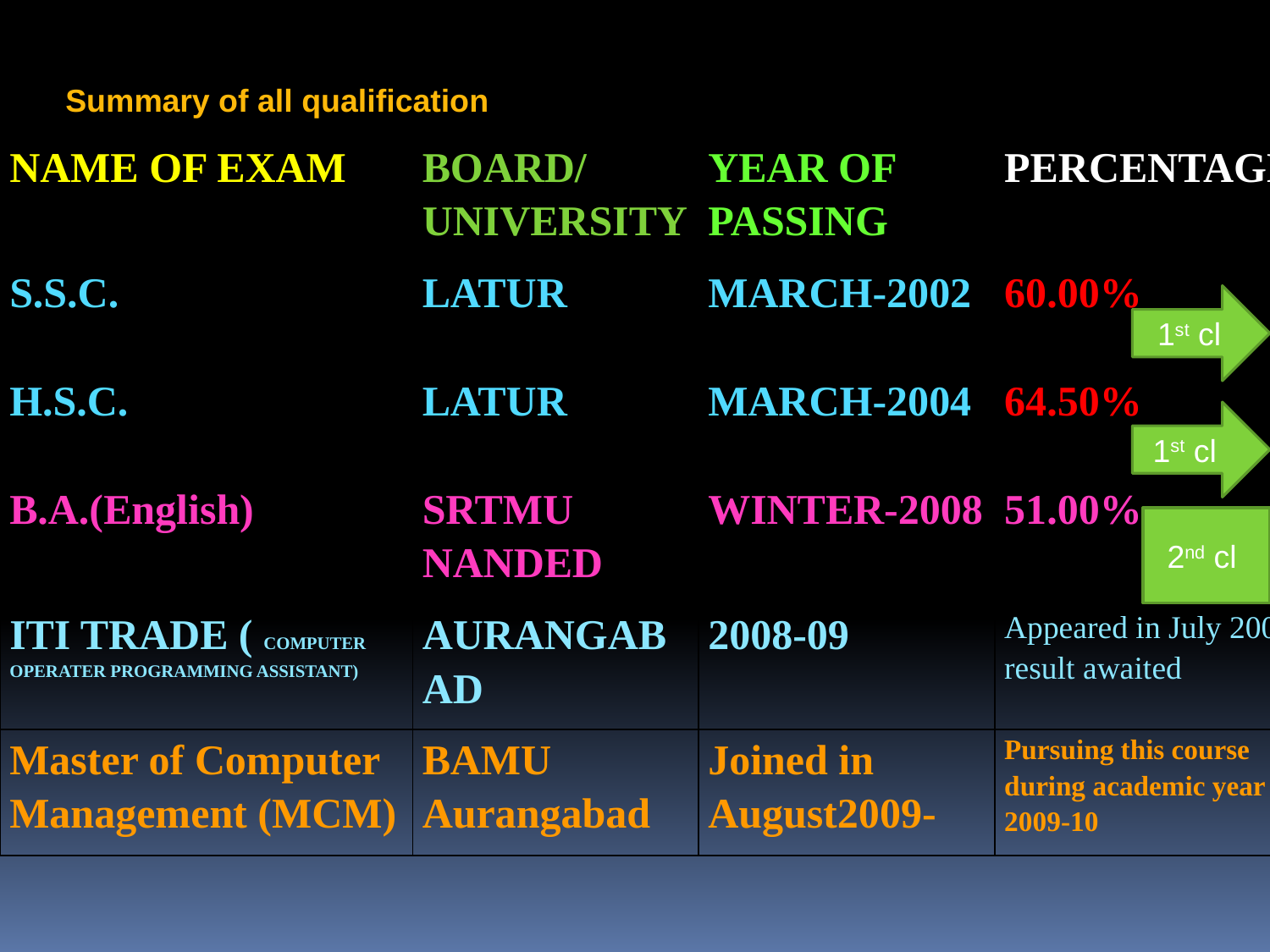

Summary of all qualification
| NAME OF EXAM | BOARD/UNIVERSITY | YEAR OF PASSING | PERCENTAGE |
| --- | --- | --- | --- |
| S.S.C. | LATUR | MARCH-2002 | 60.00% |
| H.S.C. | LATUR | MARCH-2004 | 64.50% |
| B.A.(English) | SRTMU NANDED | WINTER-2008 | 51.00% |
| ITI TRADE ( COMPUTER OPERATER PROGRAMMING ASSISTANT) | AURANGABAD | 2008-09 | Appeared in July 2009 & result awaited |
| Master of Computer Management (MCM) | BAMU Aurangabad | Joined in August2009- | Pursuing this course during academic year 2009-10 |
1st cl
1st cl
2nd cl